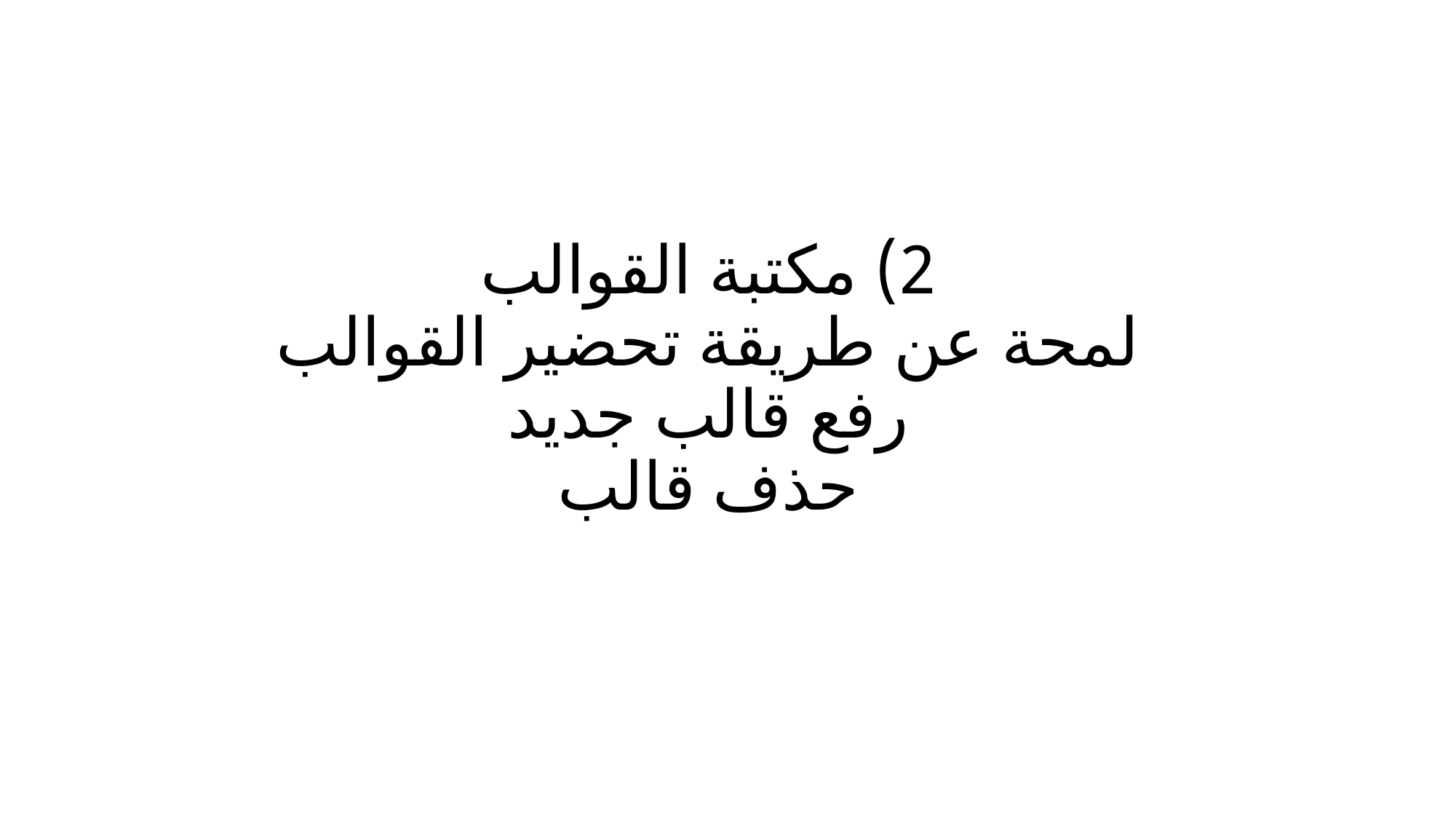

# 2) مكتبة القوالب لمحة عن طريقة تحضير القوالب رفع قالب جديد حذف قالب